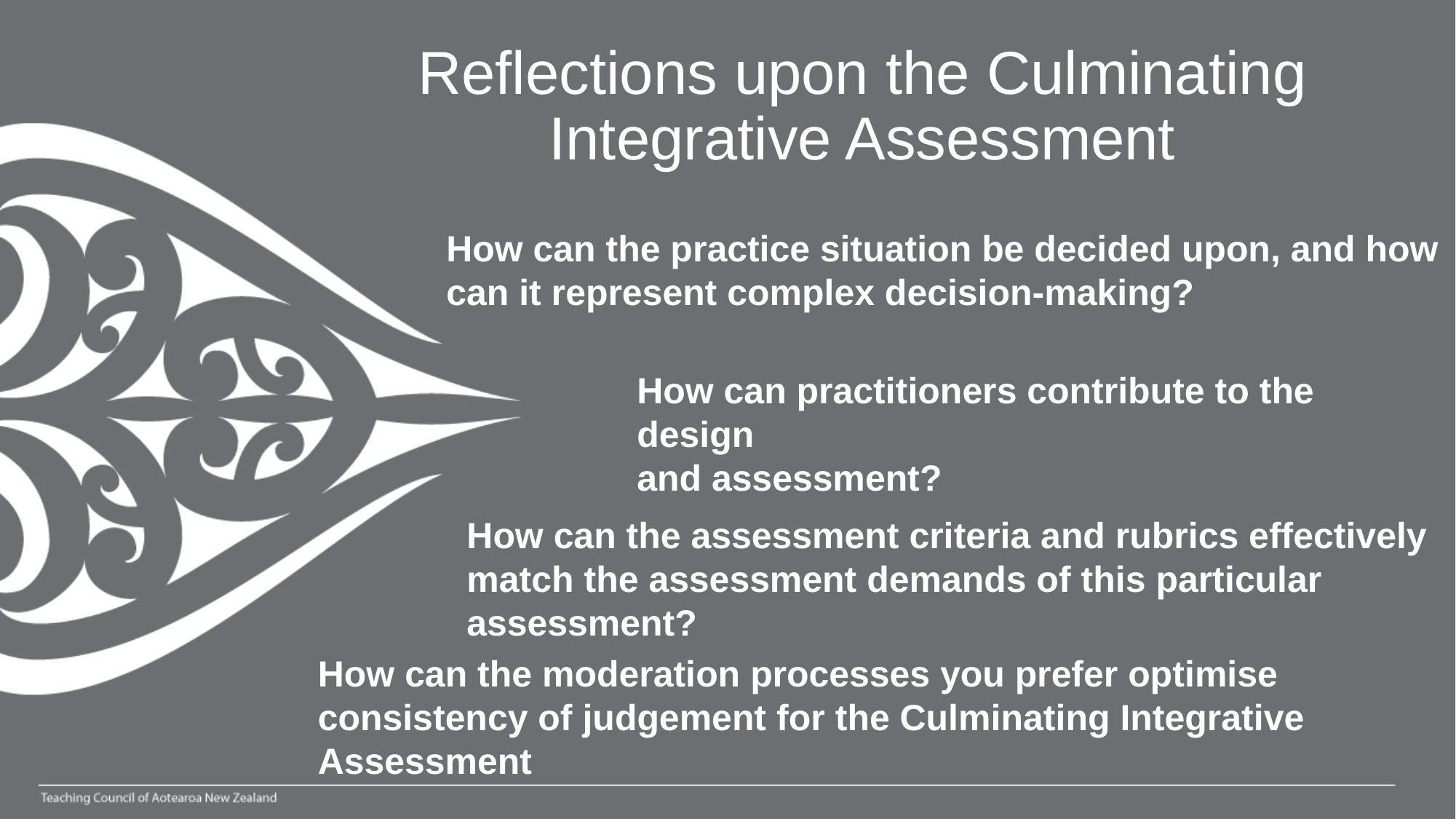

Reflections upon the Culminating Integrative Assessment
How can the practice situation be decided upon, and how can it represent complex decision-making?
How can practitioners contribute to the design
and assessment?

How can the assessment criteria and rubrics effectively match the assessment demands of this particular assessment?
How can the moderation processes you prefer optimise consistency of judgement for the Culminating Integrative Assessment